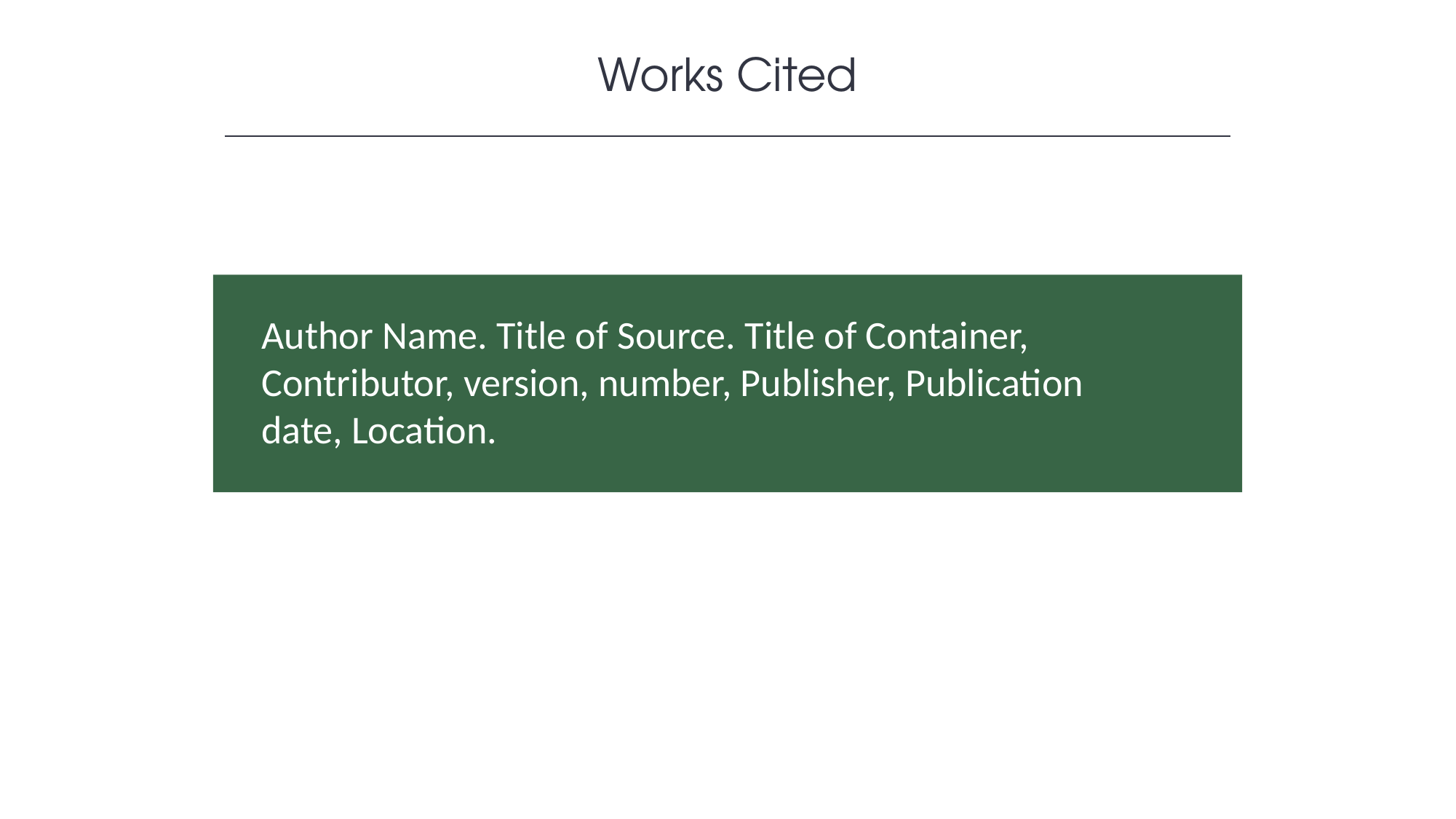

Works Cited
HAWKES LEARNING

Author Name. Title of Source. Title of Container, 	Contributor, version, number, Publisher, Publication 	date, Location.